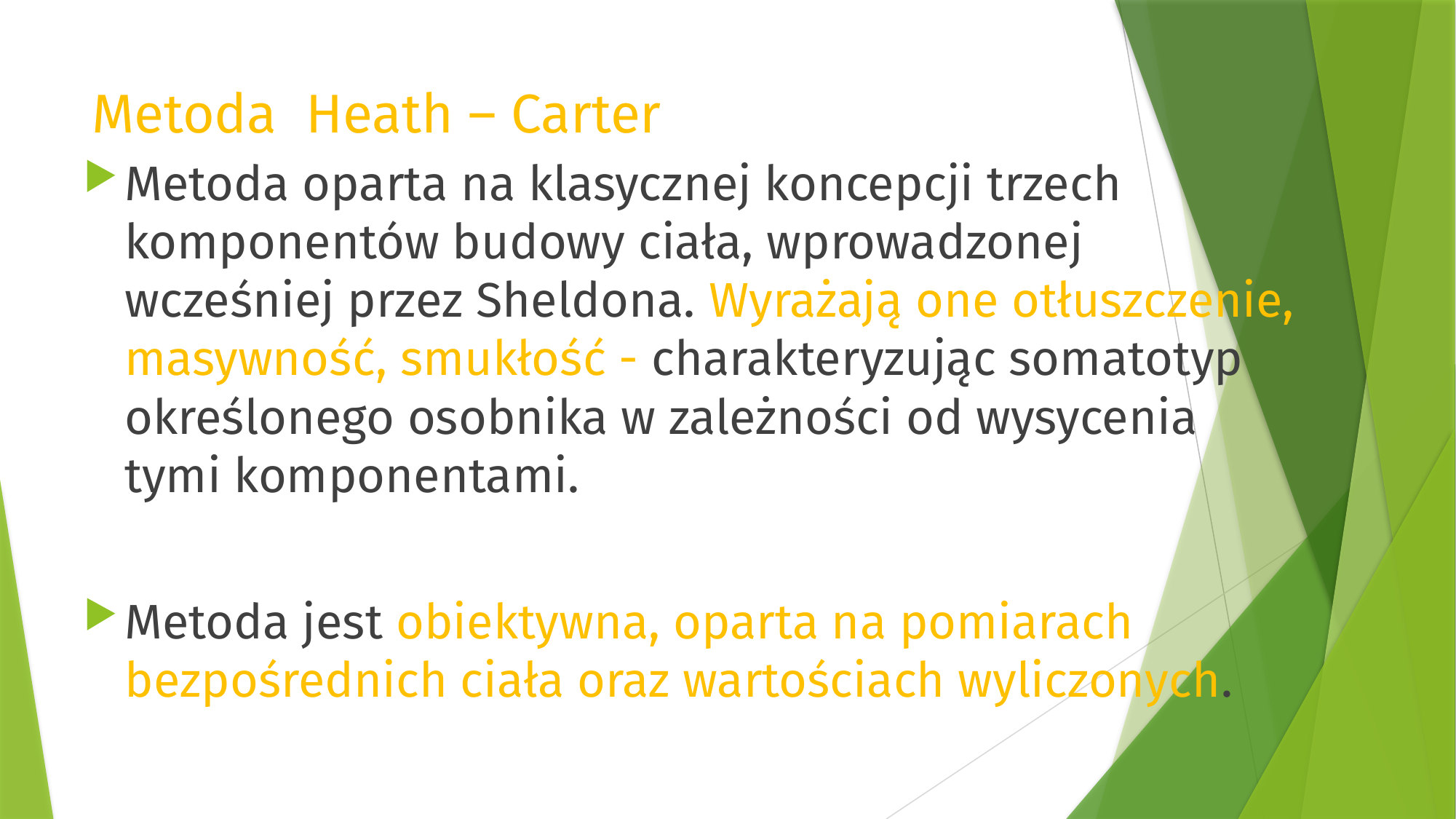

# Metoda  Heath – Carter
Metoda oparta na klasycznej koncepcji trzech komponentów budowy ciała, wprowadzonej wcześniej przez Sheldona. Wyrażają one otłuszczenie, masywność, smukłość - charakteryzując somatotyp określonego osobnika w zależności od wysycenia tymi komponentami.

Metoda jest obiektywna, oparta na pomiarach bezpośrednich ciała oraz wartościach wyliczonych.